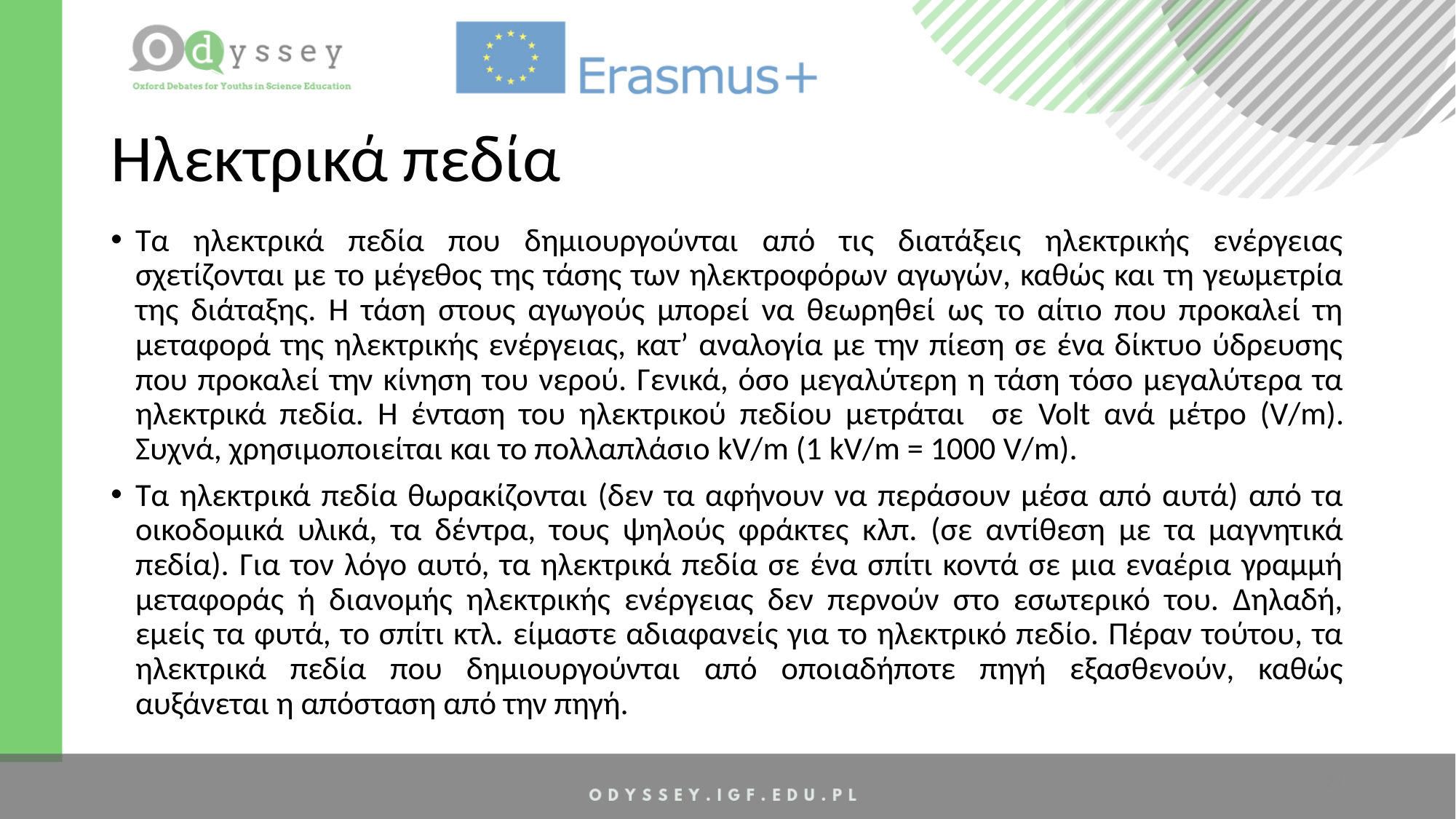

# Ηλεκτρικά πεδία
Τα ηλεκτρικά πεδία που δημιουργούνται από τις διατάξεις ηλεκτρικής ενέργειας σχετίζονται µε το μέγεθος της τάσης των ηλεκτροφόρων αγωγών, καθώς και τη γεωμετρία της διάταξης. Η τάση στους αγωγούς μπορεί να θεωρηθεί ως το αίτιο που προκαλεί τη μεταφορά της ηλεκτρικής ενέργειας, κατ’ αναλογία µε την πίεση σε ένα δίκτυο ύδρευσης που προκαλεί την κίνηση του νερού. Γενικά, όσο μεγαλύτερη η τάση τόσο μεγαλύτερα τα ηλεκτρικά πεδία. Η ένταση του ηλεκτρικού πεδίου μετράται  σε Volt ανά μέτρο (V/m). Συχνά, χρησιμοποιείται και το πολλαπλάσιο kV/m (1 kV/m = 1000 V/m).
Τα ηλεκτρικά πεδία θωρακίζονται (δεν τα αφήνουν να περάσουν μέσα από αυτά) από τα οικοδομικά υλικά, τα δέντρα, τους ψηλούς φράκτες κλπ. (σε αντίθεση µε τα μαγνητικά πεδία). Για τον λόγο αυτό, τα ηλεκτρικά πεδία σε ένα σπίτι κοντά σε μια εναέρια γραμμή μεταφοράς ή διανομής ηλεκτρικής ενέργειας δεν περνούν στο εσωτερικό του. Δηλαδή, εμείς τα φυτά, το σπίτι κτλ. είμαστε αδιαφανείς για το ηλεκτρικό πεδίο. Πέραν τούτου, τα ηλεκτρικά πεδία που δημιουργούνται από οποιαδήποτε πηγή εξασθενούν, καθώς αυξάνεται η απόσταση από την πηγή.

27